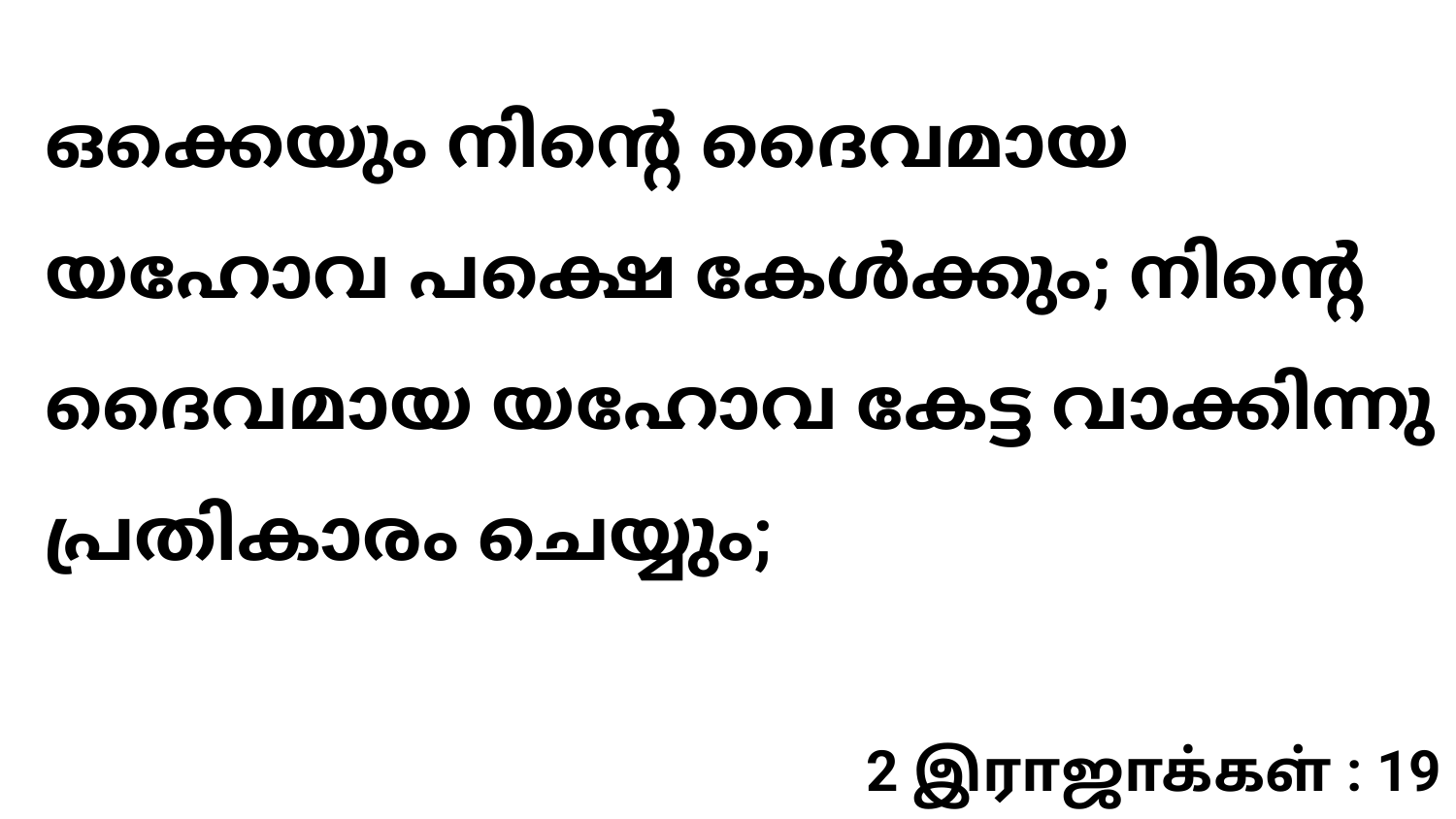

ഒക്കെയും നിന്റെ ദൈവമായ യഹോവ പക്ഷെ കേൾക്കും; നിന്റെ ദൈവമായ യഹോവ കേട്ട വാക്കിന്നു പ്രതികാരം ചെയ്യും;
2 இராஜாக்கள் : 19